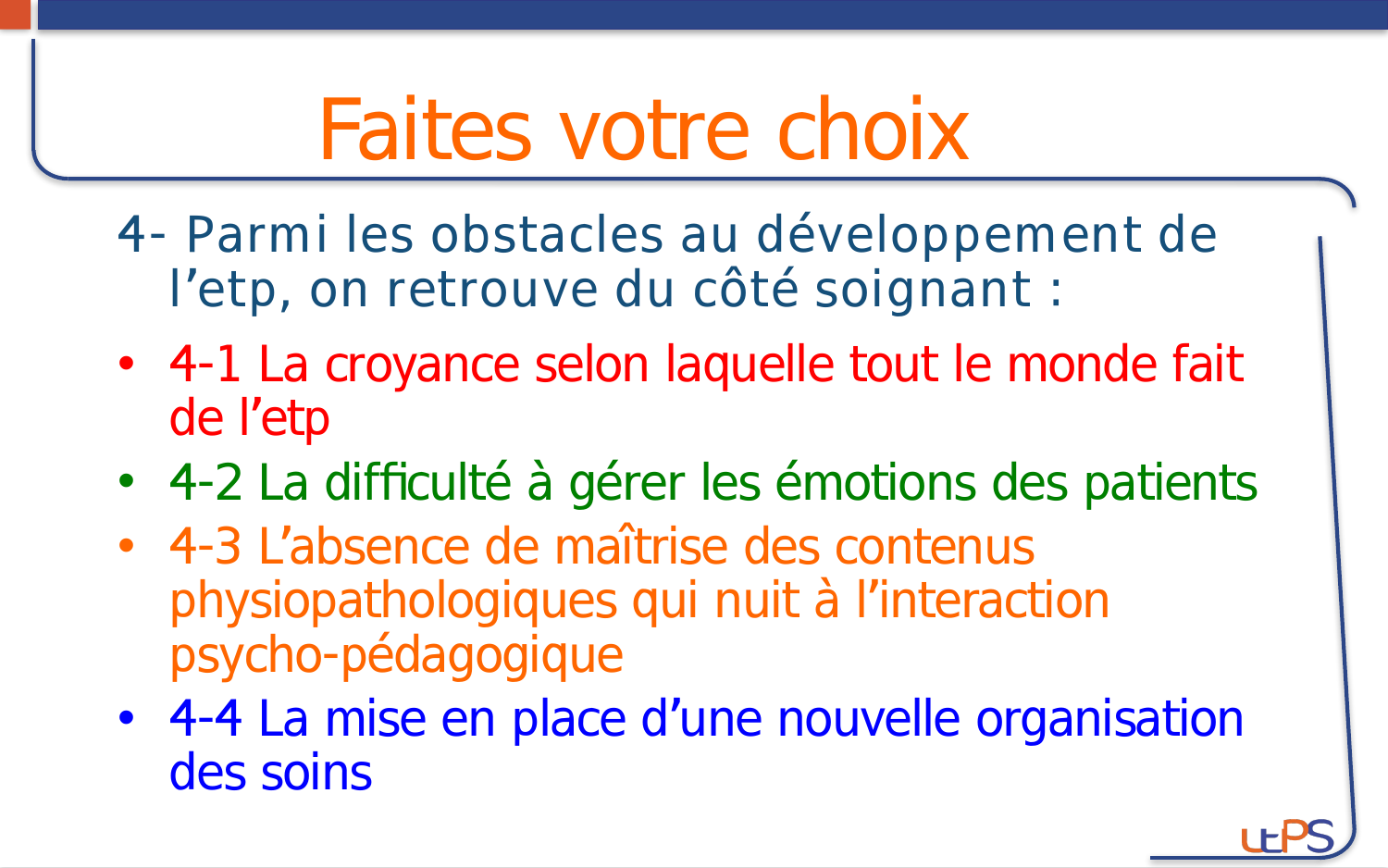

# Faites votre choix
4- Parmi les obstacles au développement de l’etp, on retrouve du côté soignant :
4-1 La croyance selon laquelle tout le monde fait de l’etp
4-2 La difficulté à gérer les émotions des patients
4-3 L’absence de maîtrise des contenus physiopathologiques qui nuit à l’interaction psycho-pédagogique
4-4 La mise en place d’une nouvelle organisation des soins